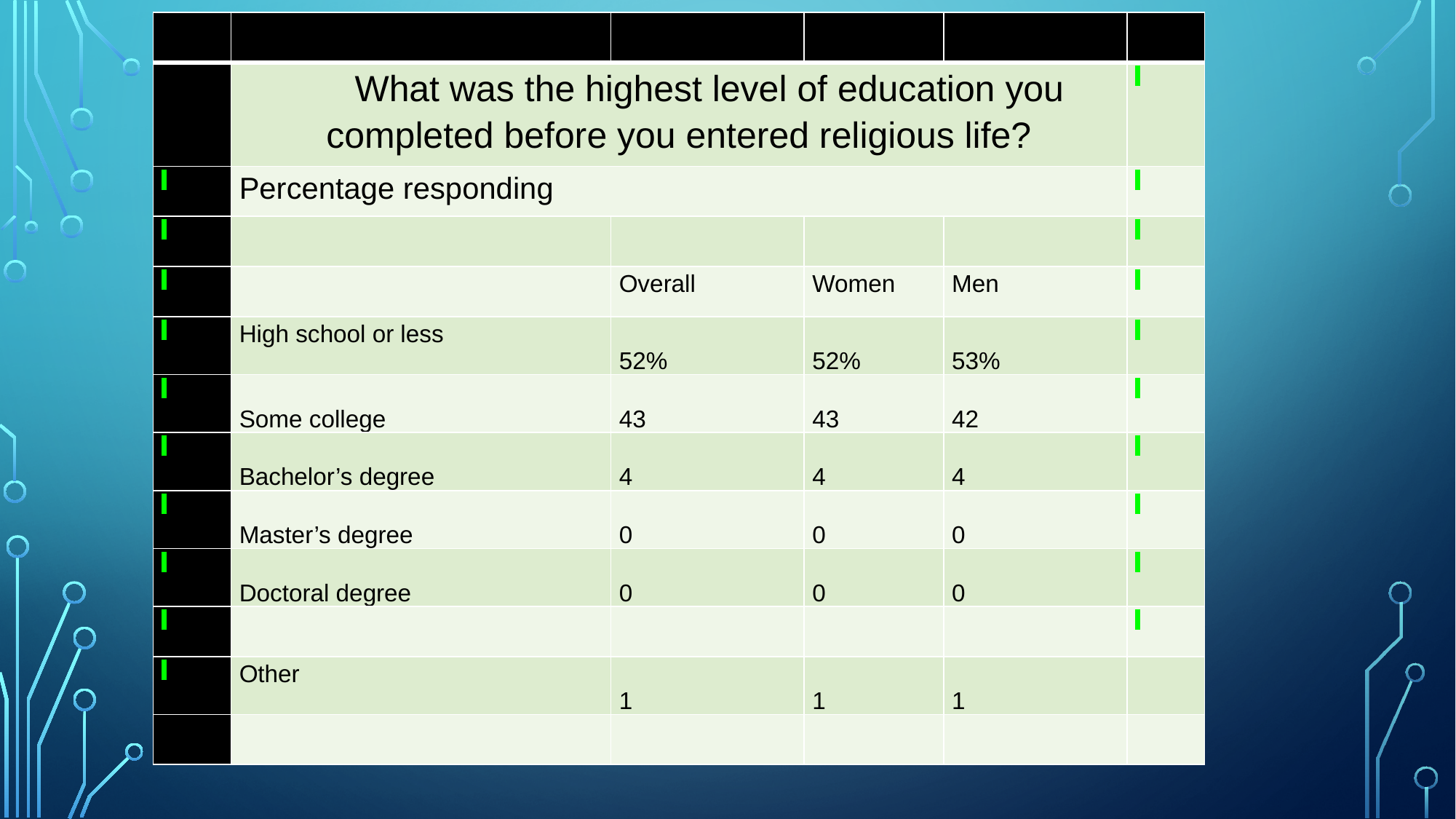

|  |  |  |  |  |  |
| --- | --- | --- | --- | --- | --- |
|  | What was the highest level of education you completed before you entered religious life? |  |  |  |  |
|  | Percentage responding |  |  |  |  |
|  |  |  |  |  |  |
|  |  | Overall | Women | Men |  |
|  | High school or less | 52% | 52% | 53% |  |
|  | Some college | 43 | 43 | 42 |  |
|  | Bachelor’s degree | 4 | 4 | 4 |  |
|  | Master’s degree | 0 | 0 | 0 |  |
|  | Doctoral degree | 0 | 0 | 0 |  |
|  |  |  |  |  |  |
|  | Other | 1 | 1 | 1 |  |
|  |  |  |  |  |  |